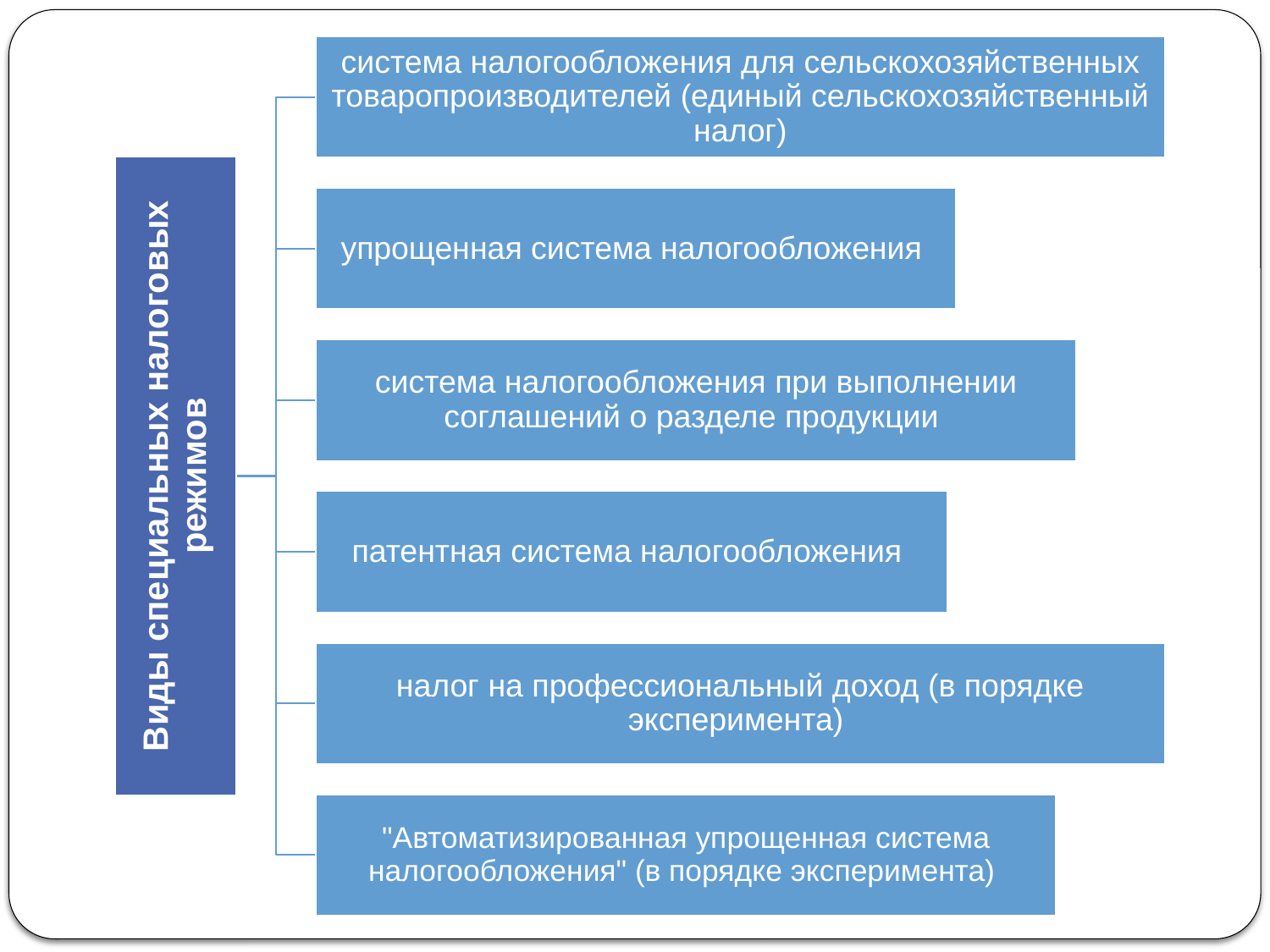

Виды специальных налоговых режимов
система налогообложения для сельскохозяйственных товаропроизводителей (единый сельскохозяйственный налог)
упрощенная система налогообложения
система налогообложения при выполнении соглашений о разделе продукции
патентная система налогообложения
налог на профессиональный доход (в порядке эксперимента)
"Автоматизированная упрощенная система налогообложения" (в порядке эксперимента)